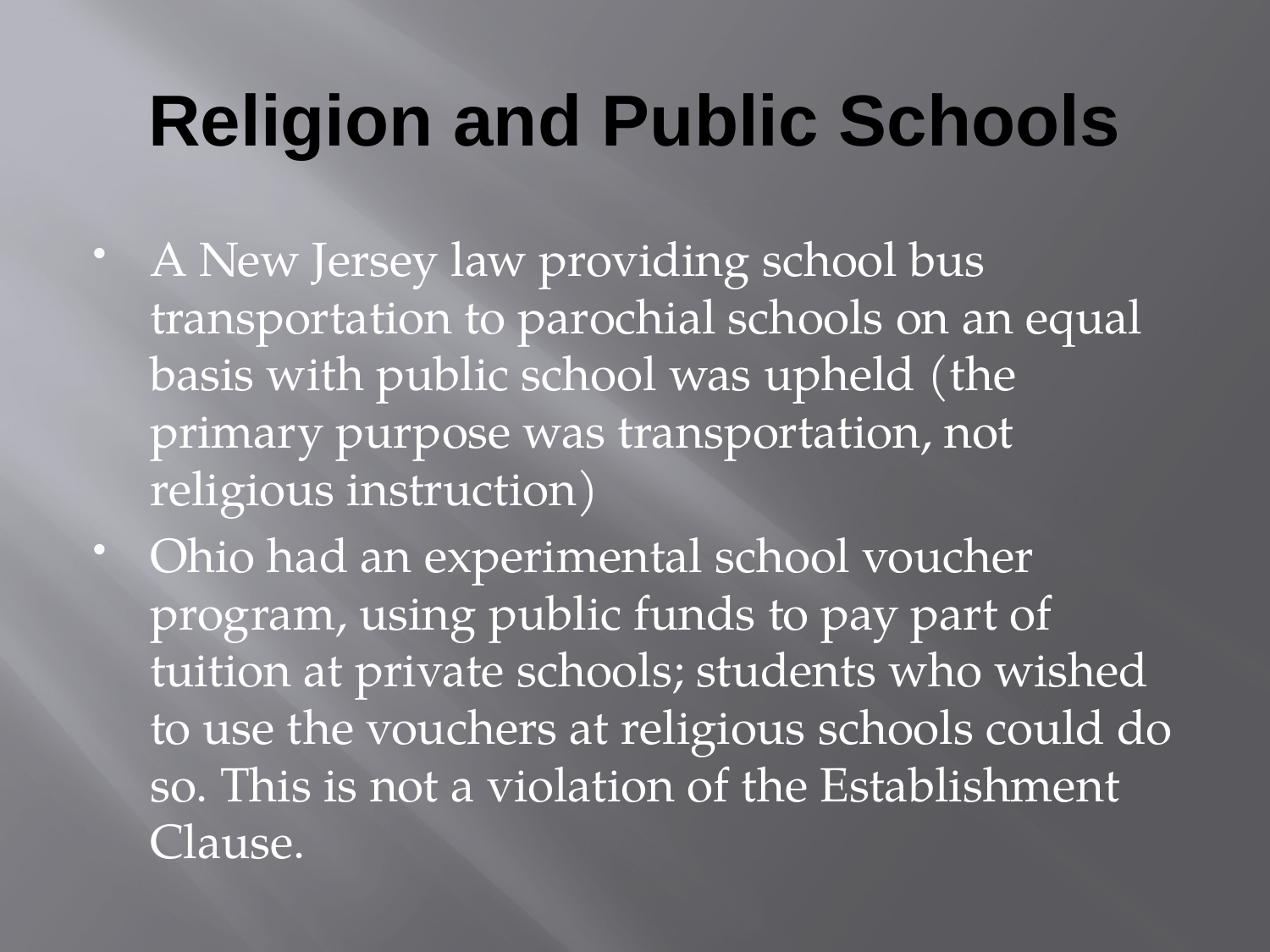

# Religion and Public Schools
A New Jersey law providing school bus transportation to parochial schools on an equal basis with public school was upheld (the primary purpose was transportation, not religious instruction)
Ohio had an experimental school voucher program, using public funds to pay part of tuition at private schools; students who wished to use the vouchers at religious schools could do so. This is not a violation of the Establishment Clause.